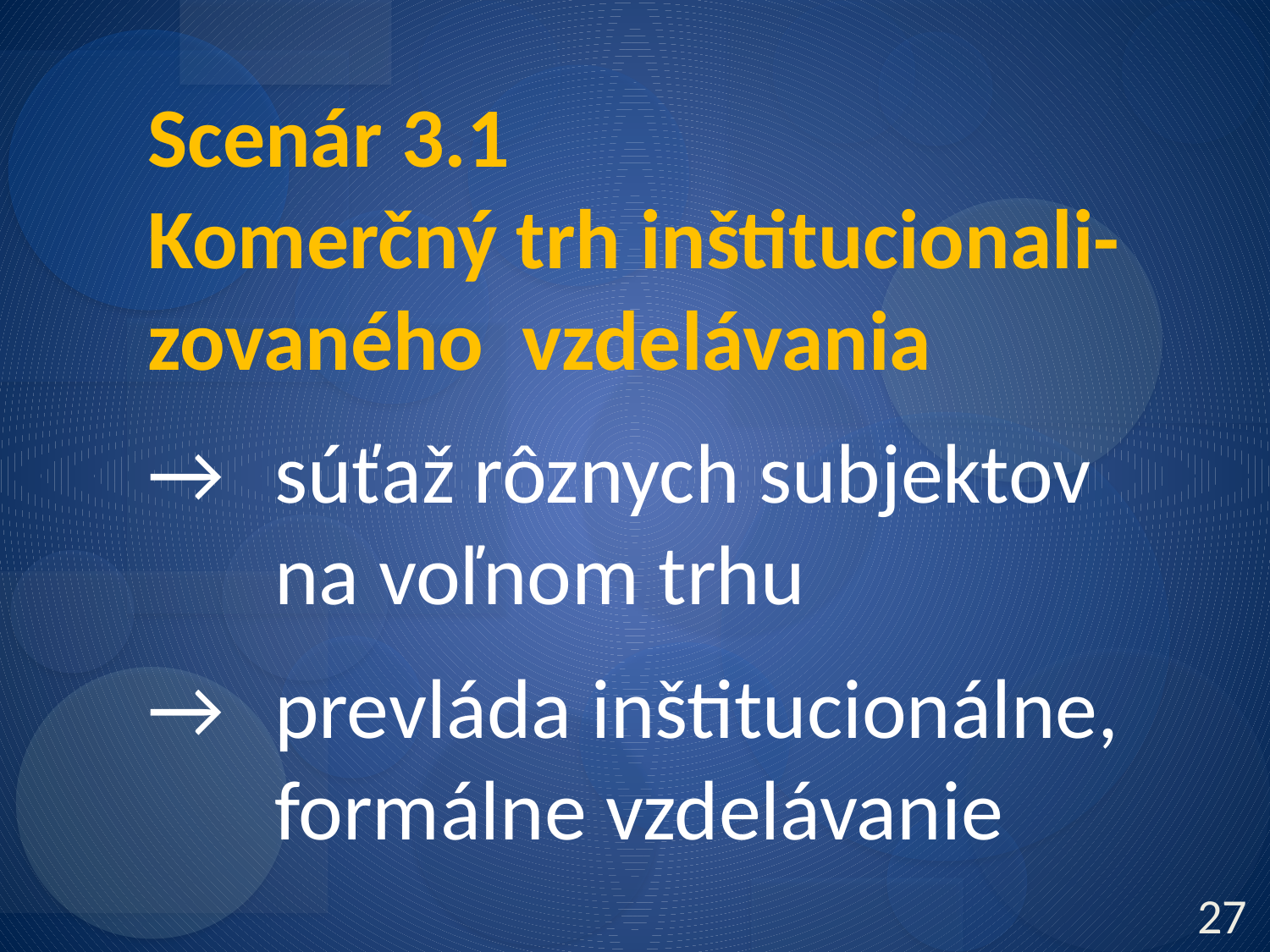

Scenár 3.1
Komerčný trh inštitucionali-zovaného  vzdelávania
→	súťaž rôznych subjektov
	na voľnom trhu
→	prevláda inštitucionálne,
	formálne vzdelávanie
27